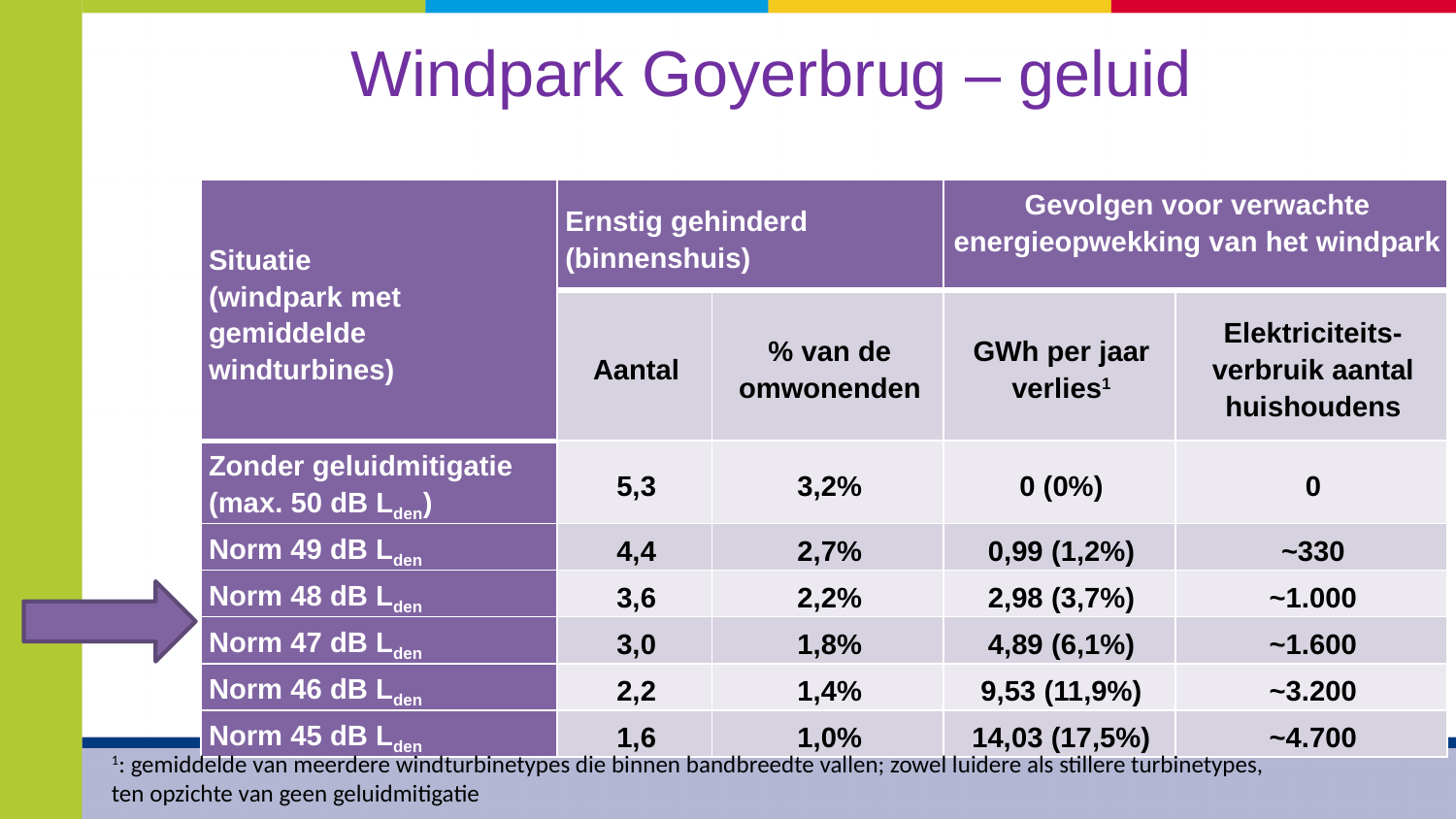

# Windpark Goyerbrug – geluid
| Situatie (windpark met gemiddelde windturbines) | Ernstig gehinderd (binnenshuis) |  | Gevolgen voor verwachte energieopwekking van het windpark |  |
| --- | --- | --- | --- | --- |
|  | Aantal | % van de omwonenden | GWh per jaar verlies1 | Elektriciteits-verbruik aantal huishoudens |
| Zonder geluidmitigatie (max. 50 dB Lden) | 5,3 | 3,2% | 0 (0%) | 0 |
| Norm 49 dB Lden | 4,4 | 2,7% | 0,99 (1,2%) | ~330 |
| Norm 48 dB Lden | 3,6 | 2,2% | 2,98 (3,7%) | ~1.000 |
| Norm 47 dB Lden | 3,0 | 1,8% | 4,89 (6,1%) | ~1.600 |
| Norm 46 dB Lden | 2,2 | 1,4% | 9,53 (11,9%) | ~3.200 |
| Norm 45 dB Lden | 1,6 | 1,0% | 14,03 (17,5%) | ~4.700 |

1: gemiddelde van meerdere windturbinetypes die binnen bandbreedte vallen; zowel luidere als stillere turbinetypes, ten opzichte van geen geluidmitigatie
9